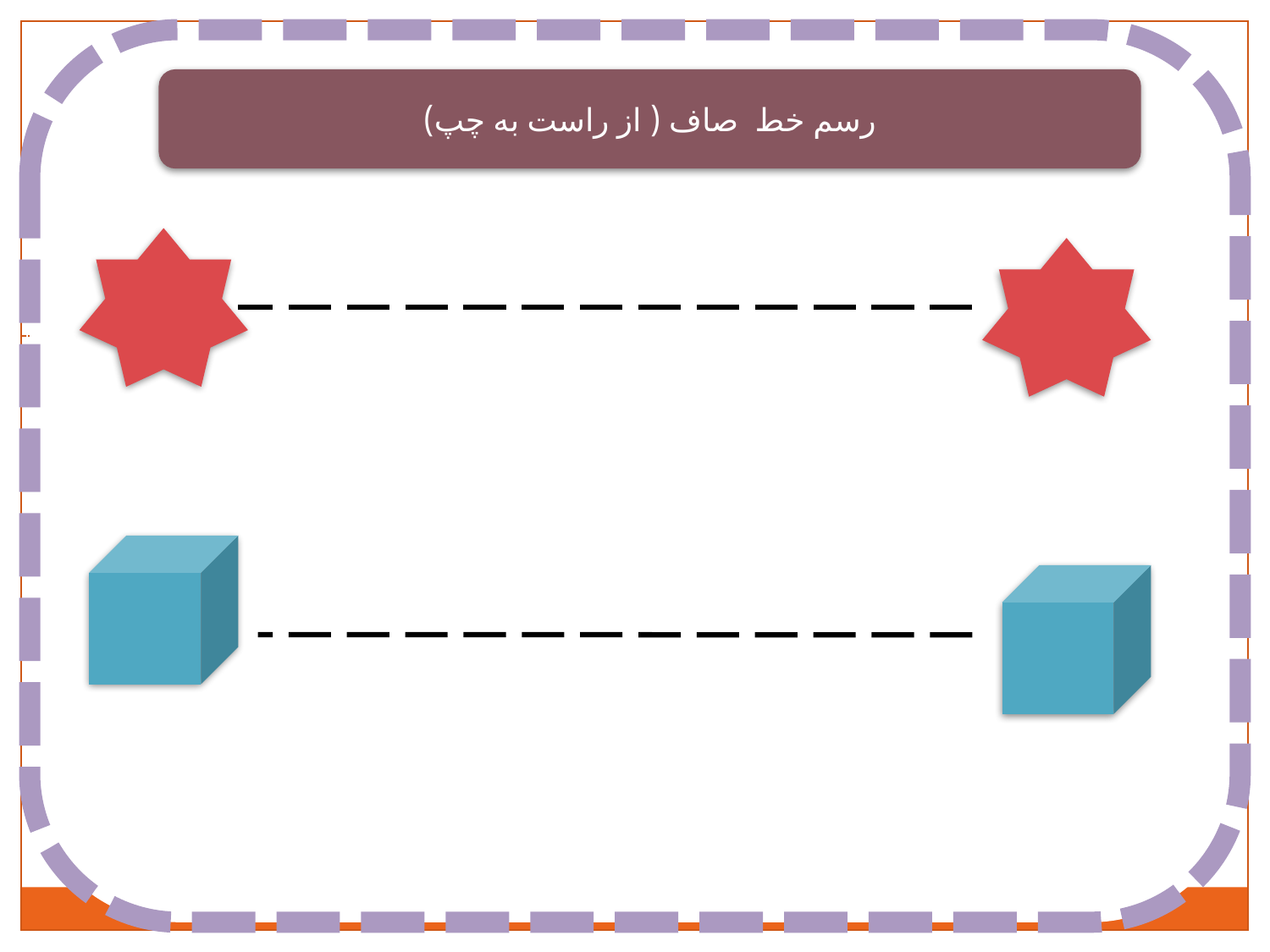

رسم خط  صاف ( از راست به چپ)